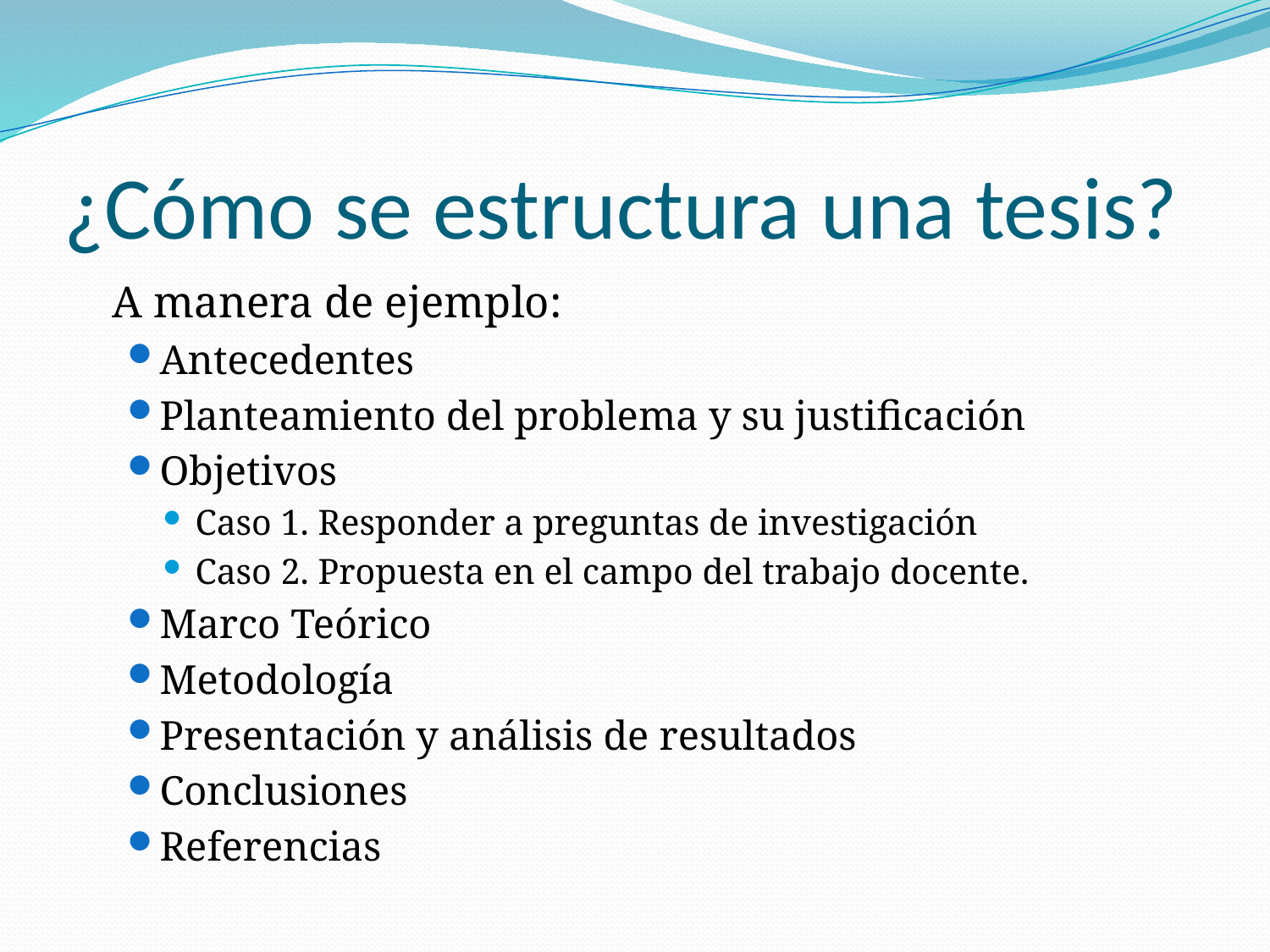

# ¿Cómo se estructura una tesis?
	A manera de ejemplo:
Antecedentes
Planteamiento del problema y su justificación
Objetivos
Caso 1. Responder a preguntas de investigación
Caso 2. Propuesta en el campo del trabajo docente.
Marco Teórico
Metodología
Presentación y análisis de resultados
Conclusiones
Referencias